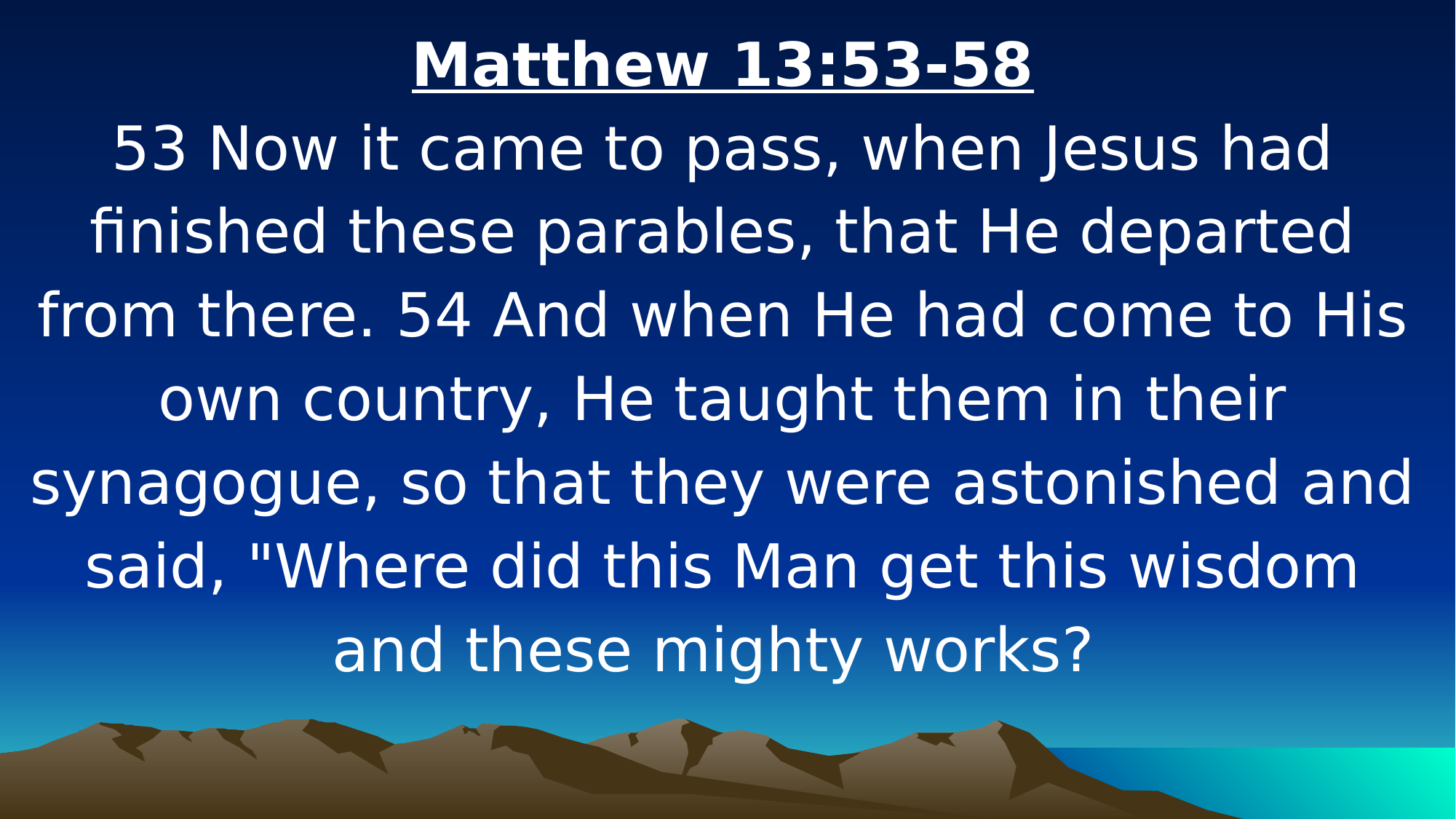

Matthew 13:53-58
53 Now it came to pass, when Jesus had finished these parables, that He departed from there. 54 And when He had come to His own country, He taught them in their synagogue, so that they were astonished and said, "Where did this Man get this wisdom and these mighty works?